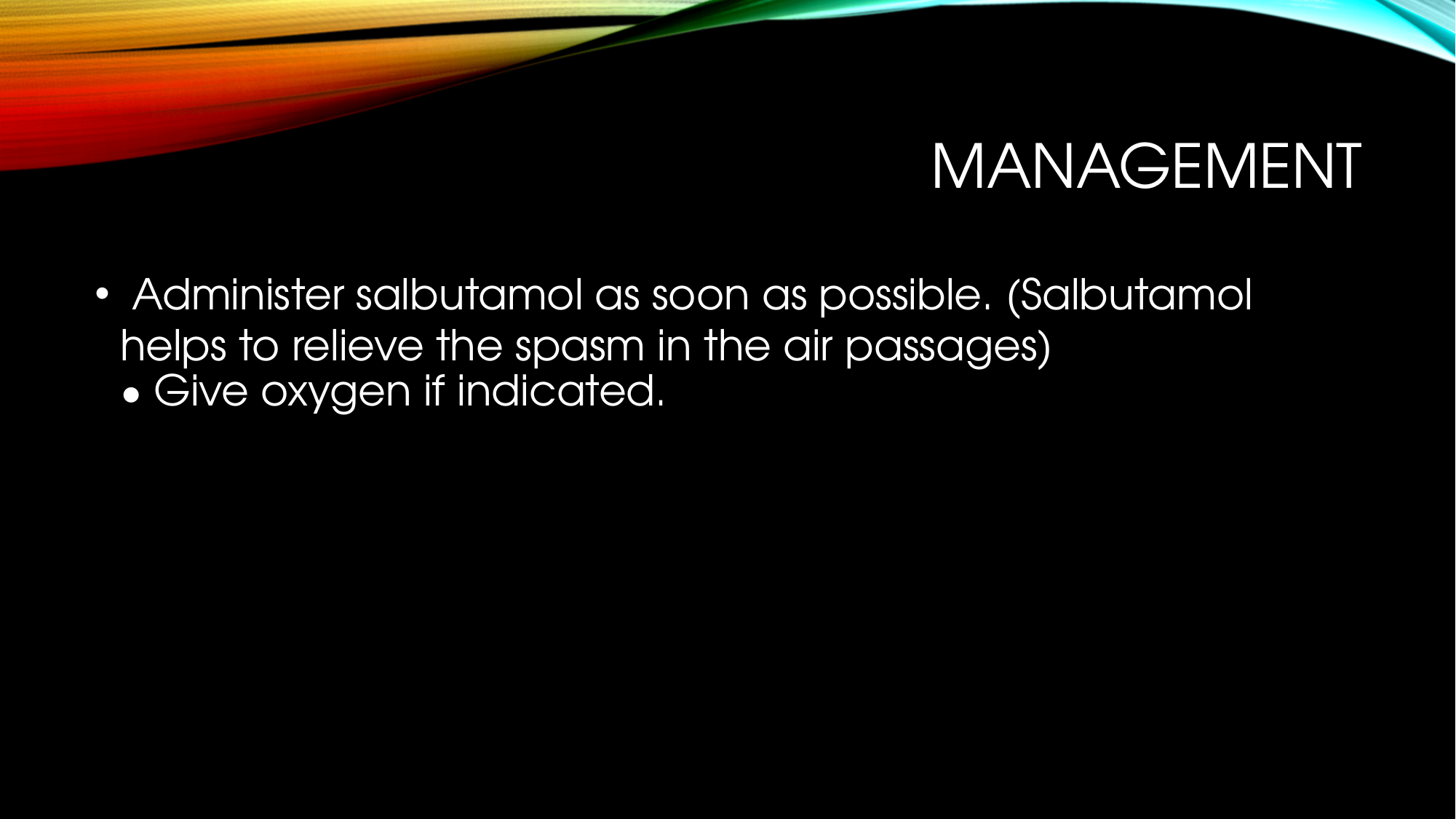

# management
 Administer salbutamol as soon as possible. (Salbutamol helps to relieve the spasm in the air passages)
• Give oxygen if indicated.